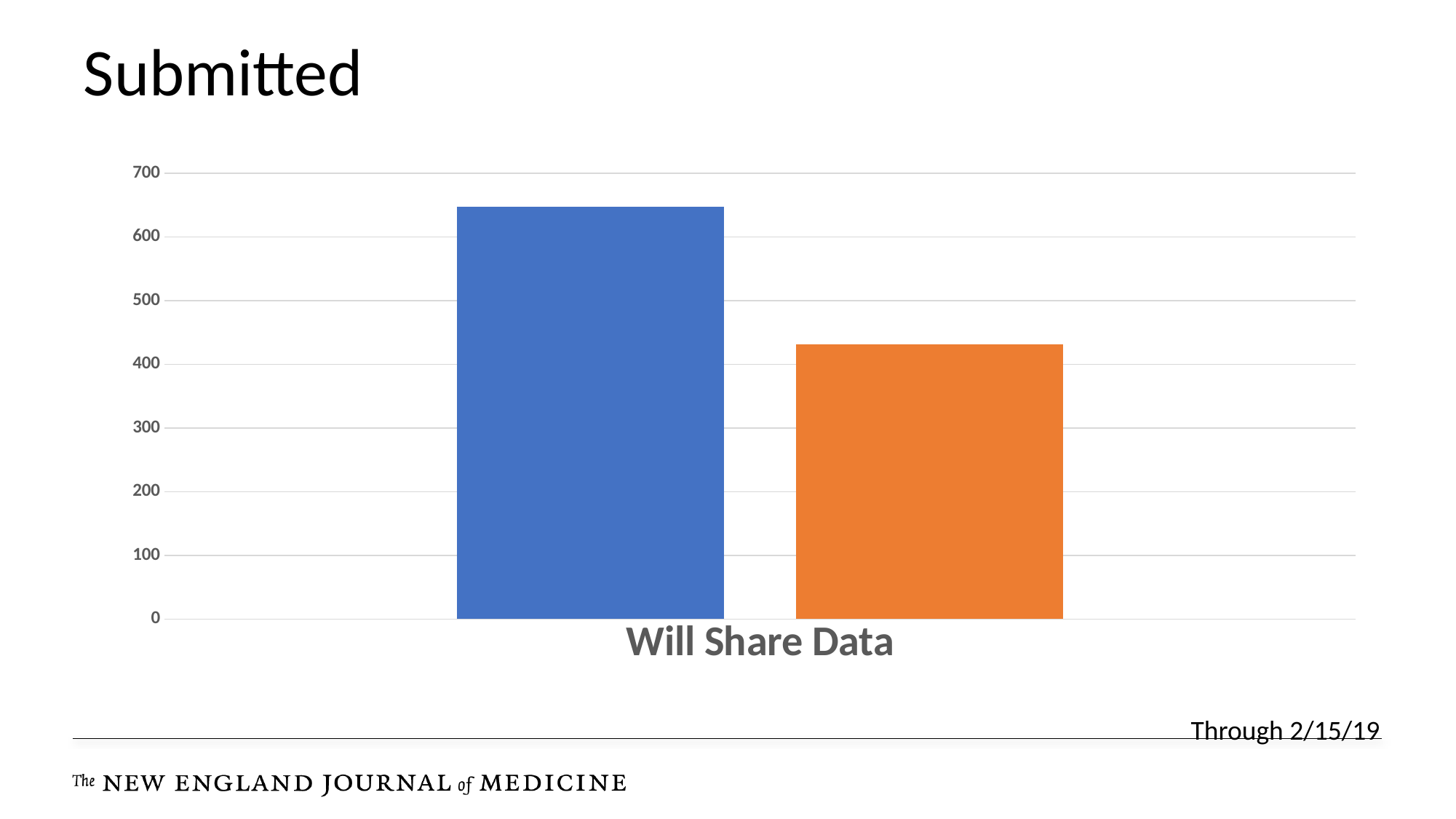

# Submitted

### Chart

| Category | Yes | No |
|---|---|---|
| Will Share Data | 647.0 | 431.0 |
Through 2/15/19